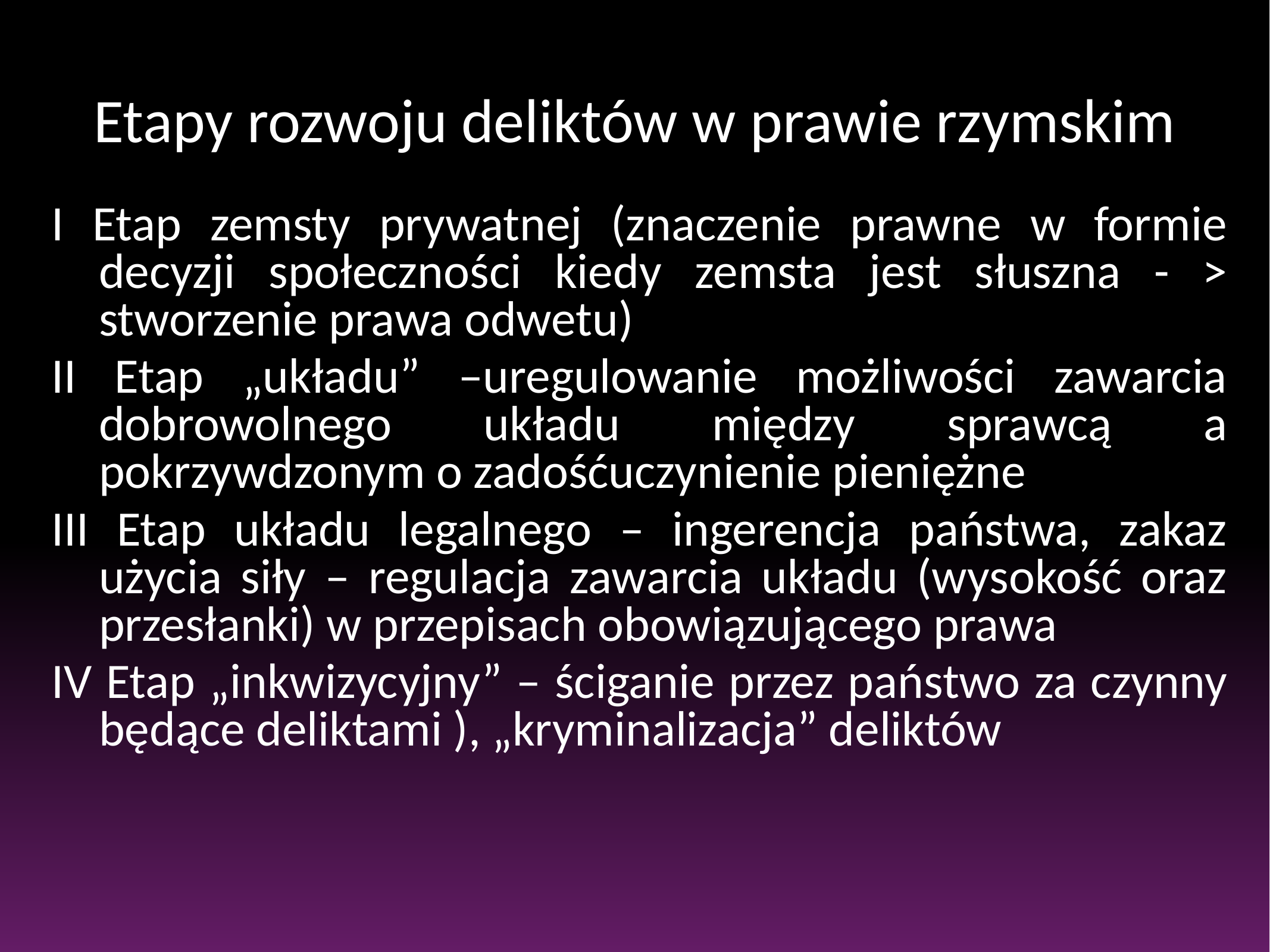

# Etapy rozwoju deliktów w prawie rzymskim
I Etap zemsty prywatnej (znaczenie prawne w formie decyzji społeczności kiedy zemsta jest słuszna - > stworzenie prawa odwetu)
II Etap „układu” –uregulowanie możliwości zawarcia dobrowolnego układu między sprawcą a pokrzywdzonym o zadośćuczynienie pieniężne
III Etap układu legalnego – ingerencja państwa, zakaz użycia siły – regulacja zawarcia układu (wysokość oraz przesłanki) w przepisach obowiązującego prawa
IV Etap „inkwizycyjny” – ściganie przez państwo za czynny będące deliktami ), „kryminalizacja” deliktów